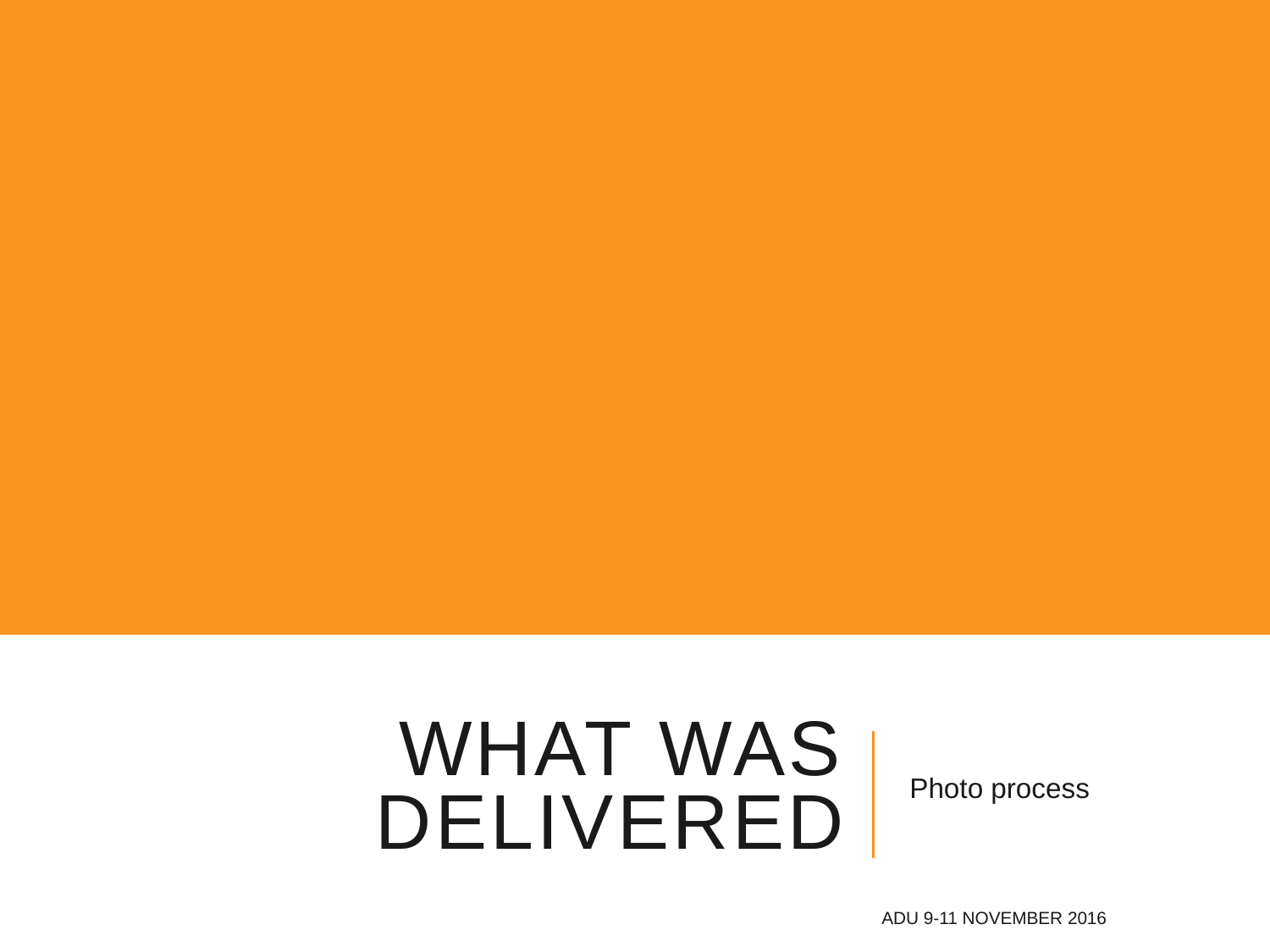

# What was delivered
Photo process
ADU 9-11 November 2016